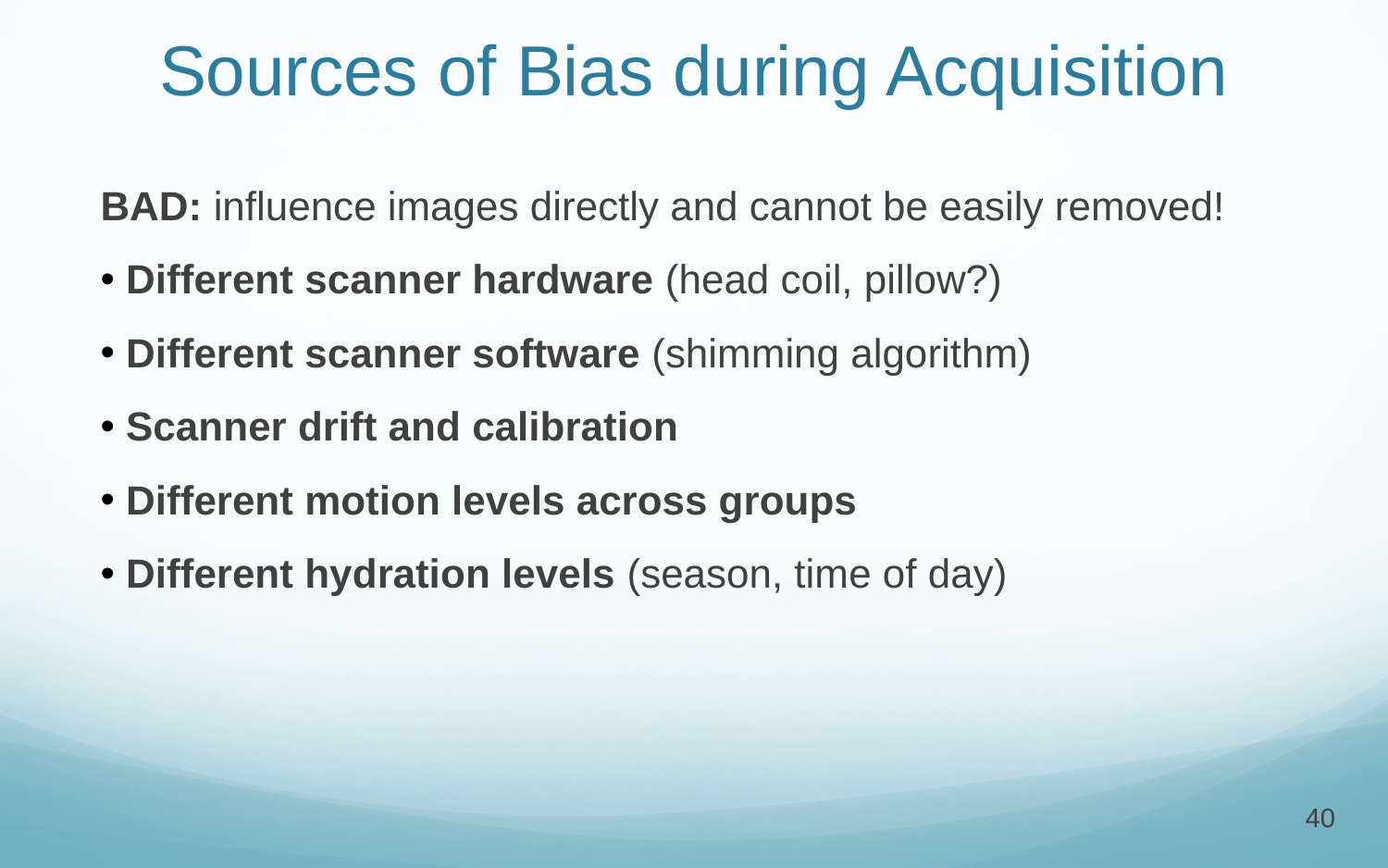

# Sources of Bias during Acquisition

BAD: influence images directly and cannot be easily removed!
 Different scanner hardware (head coil, pillow?)
 Different scanner software (shimming algorithm)
 Scanner drift and calibration
 Different motion levels across groups
 Different hydration levels (season, time of day)
40